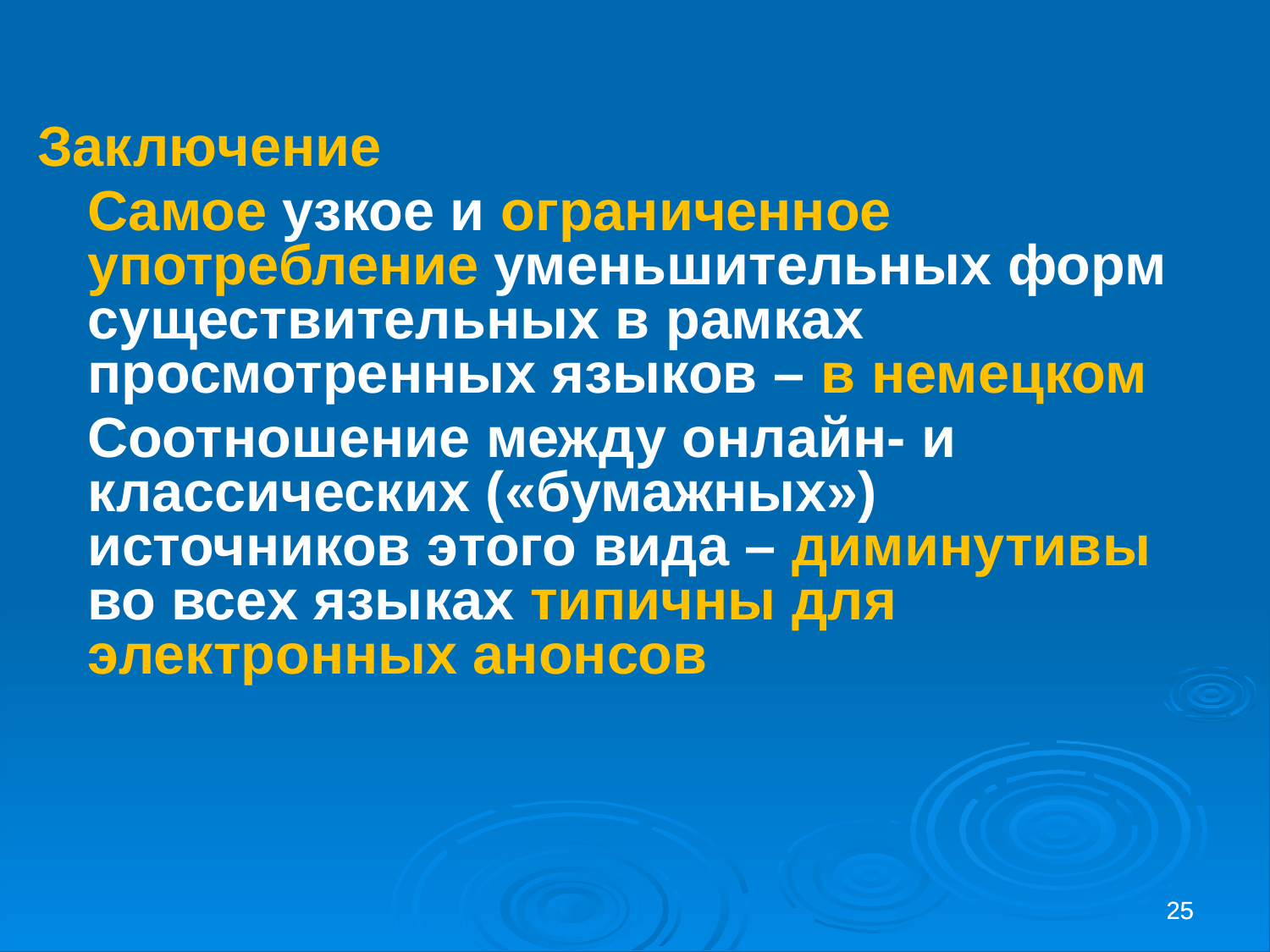

Заключение
Самое узкое и ограниченное употребление уменьшительных форм существительных в рамках просмотренных языков – в немецком
Соотношение между онлайн- и классических («бумажных») источников этого вида – диминутивы во всех языках типичны для электронных анонсов

25
25